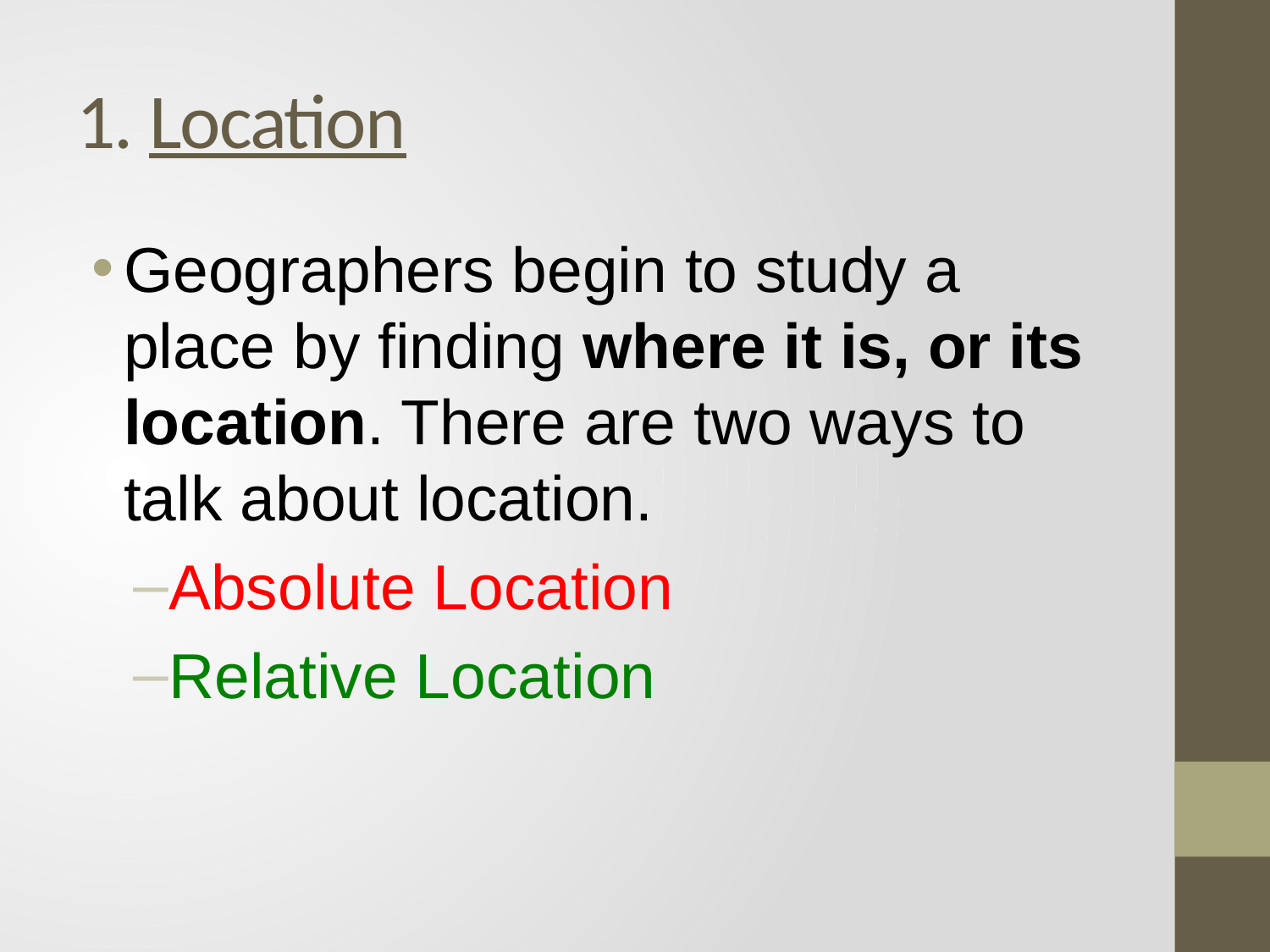

# 1. Location
Geographers begin to study a place by finding where it is, or its location. There are two ways to talk about location.
Absolute Location
Relative Location